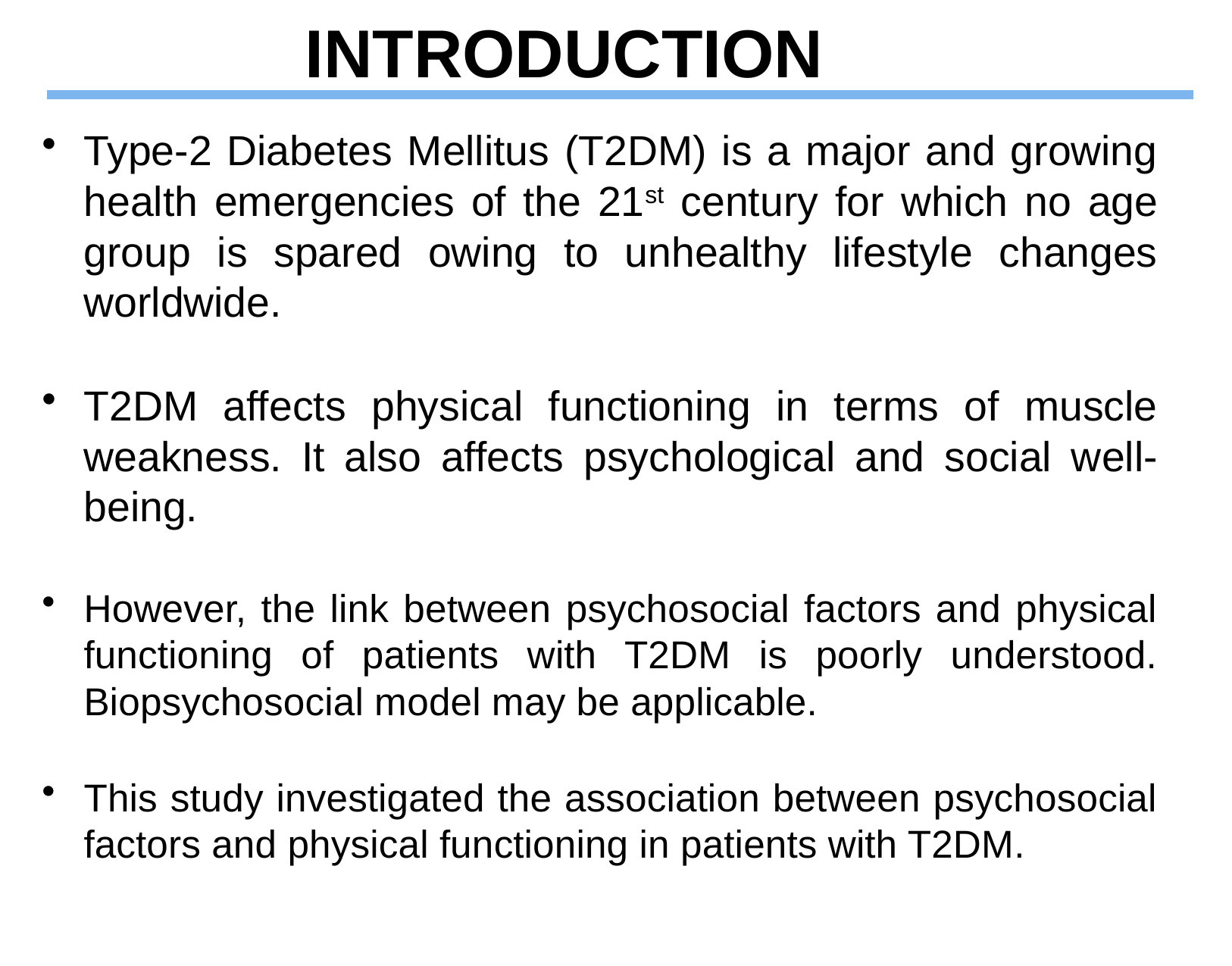

# INTRODUCTION
Type-2 Diabetes Mellitus (T2DM) is a major and growing health emergencies of the 21st century for which no age group is spared owing to unhealthy lifestyle changes worldwide.

T2DM affects physical functioning in terms of muscle weakness. It also affects psychological and social well-being.

However, the link between psychosocial factors and physical functioning of patients with T2DM is poorly understood. Biopsychosocial model may be applicable.

This study investigated the association between psychosocial factors and physical functioning in patients with T2DM.